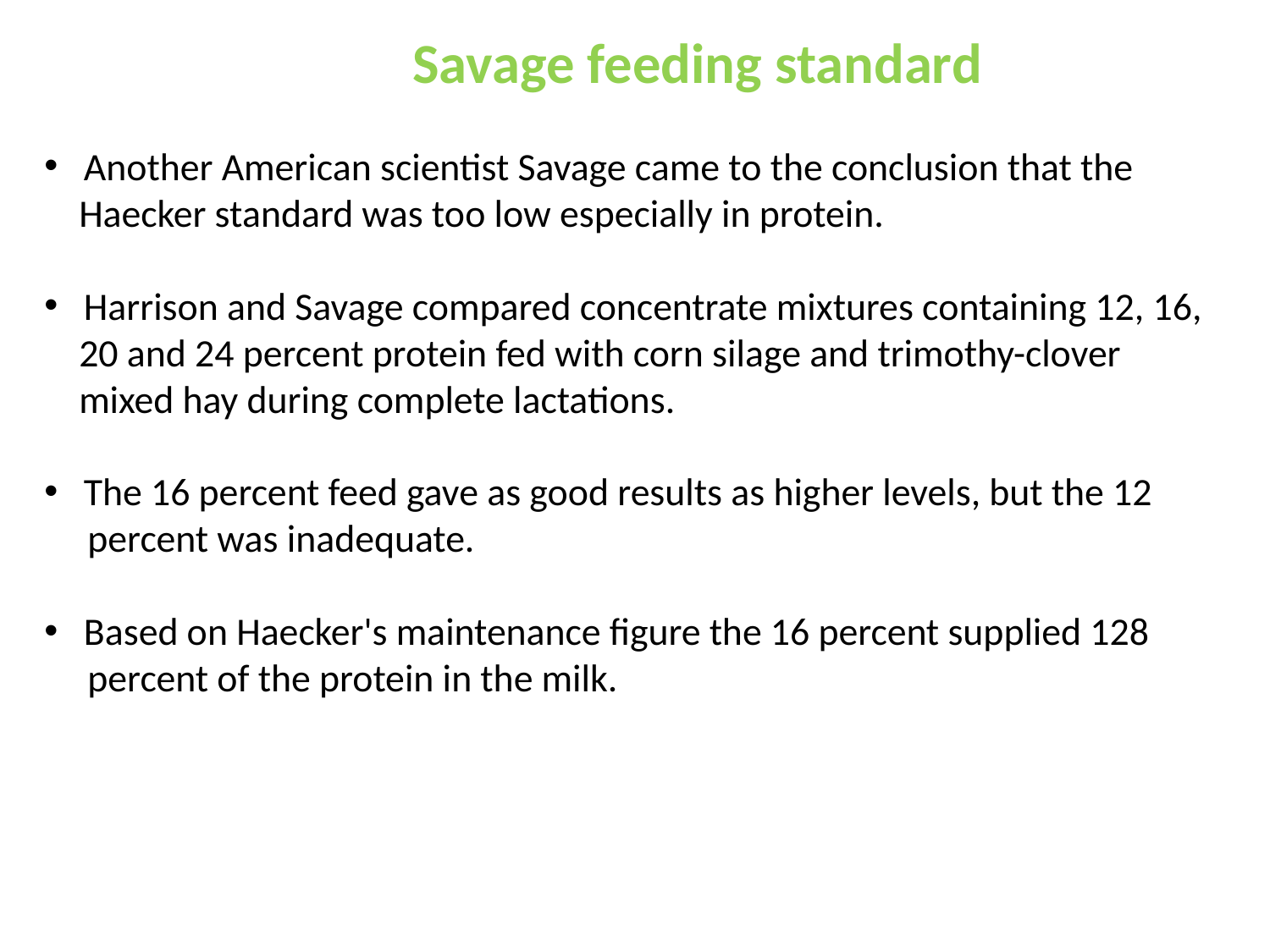

Savage feeding standard

   Another American scientist Savage came to the conclusion that the
    Haecker standard was too low especially in protein.

   Harrison and Savage compared concentrate mixtures containing 12, 16,
    20 and 24 percent protein fed with corn silage and trimothy-clover
    mixed hay during complete lactations.

   The 16 percent feed gave as good results as higher levels, but the 12
     percent was inadequate.

   Based on Haecker's maintenance figure the 16 percent supplied 128
     percent of the protein in the milk.